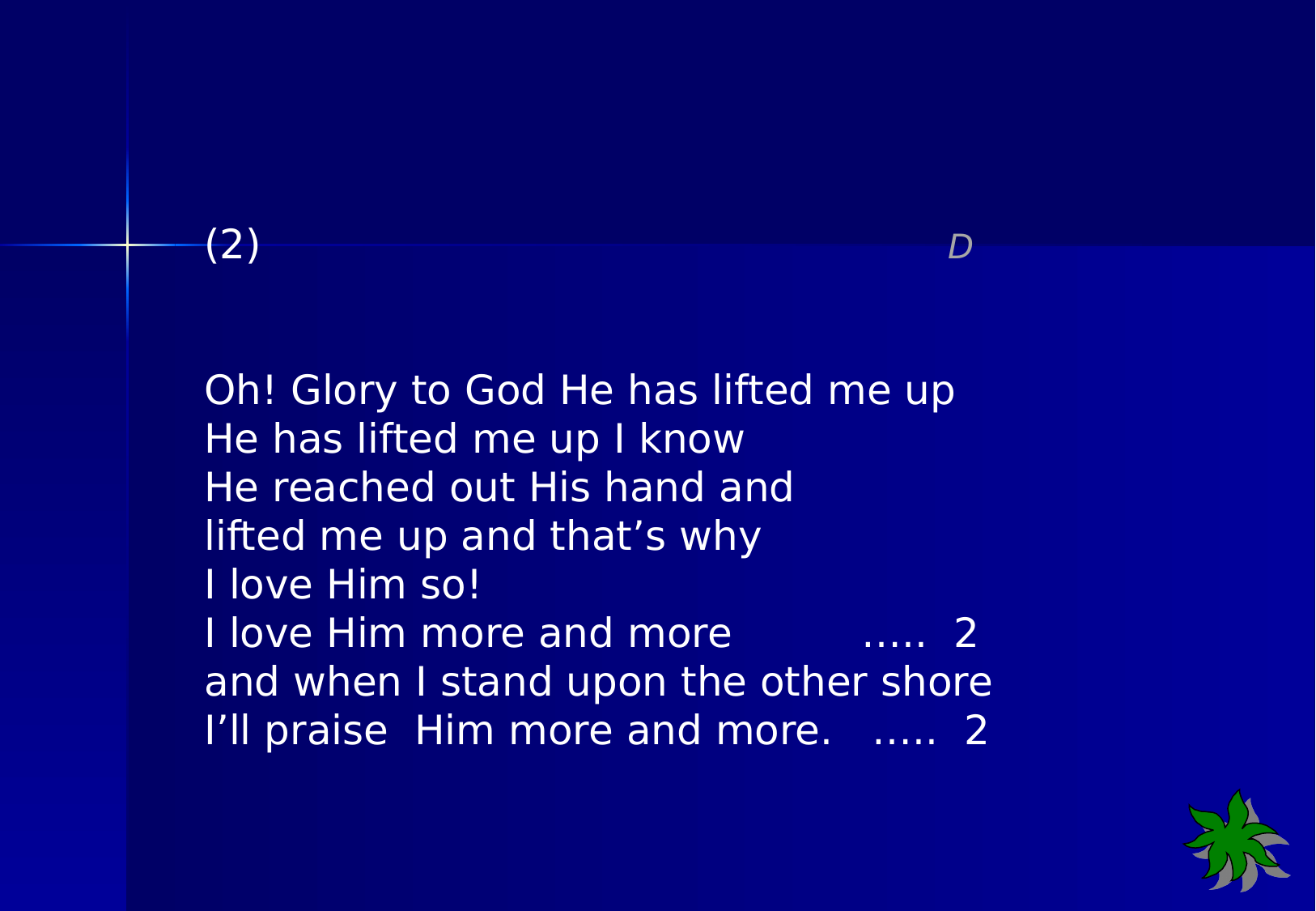

(2)                                                     D

Oh! Glory to God He has lifted me up
He has lifted me up I know
He reached out His hand and
lifted me up and that’s why
I love Him so!
I love Him more and more          …..  2
and when I stand upon the other shore
I’ll praise  Him more and more.   …..  2